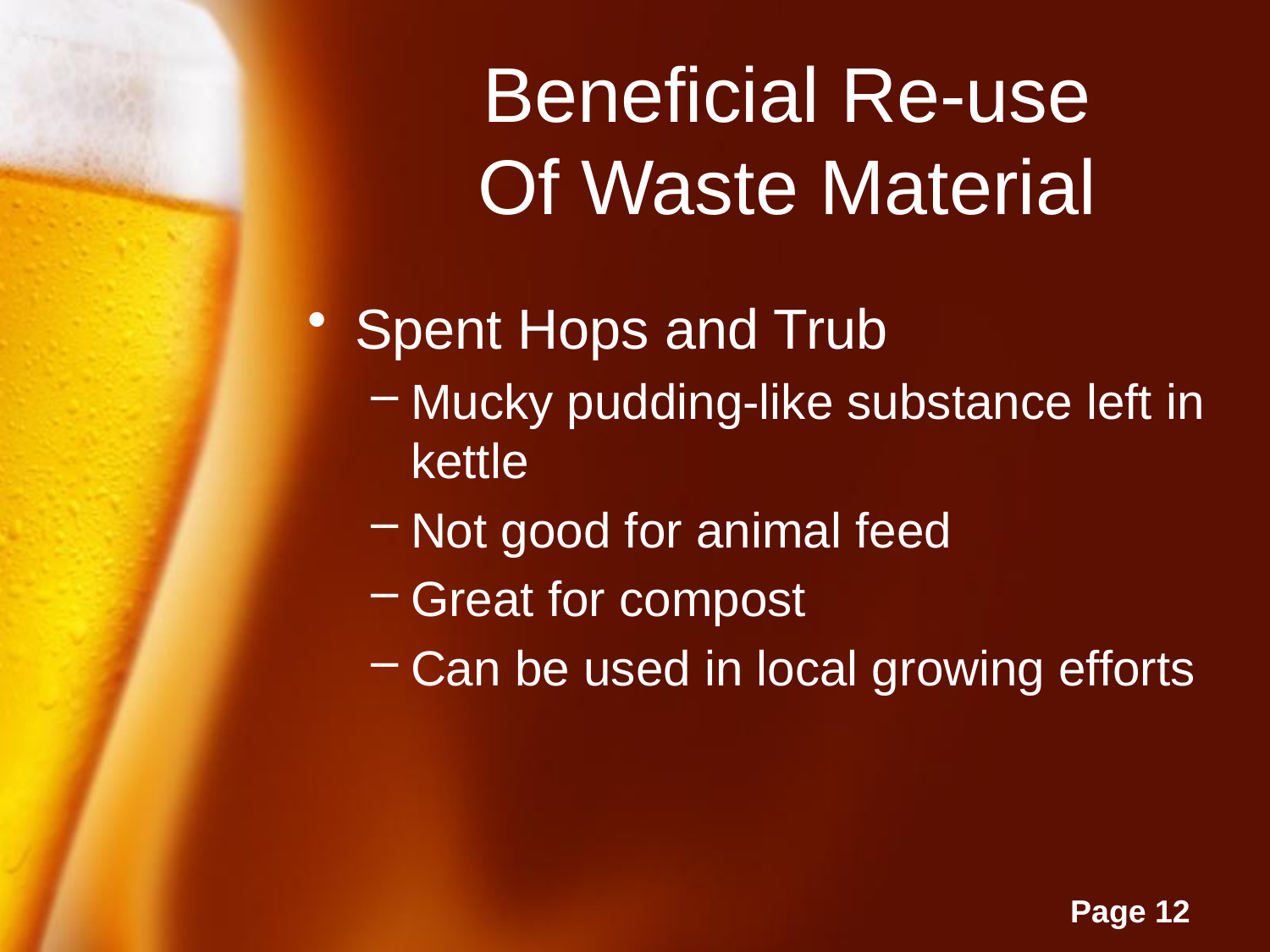

# Beneficial Re-use Of Waste Material
Spent Hops and Trub
Mucky pudding-like substance left in kettle
Not good for animal feed
Great for compost
Can be used in local growing efforts